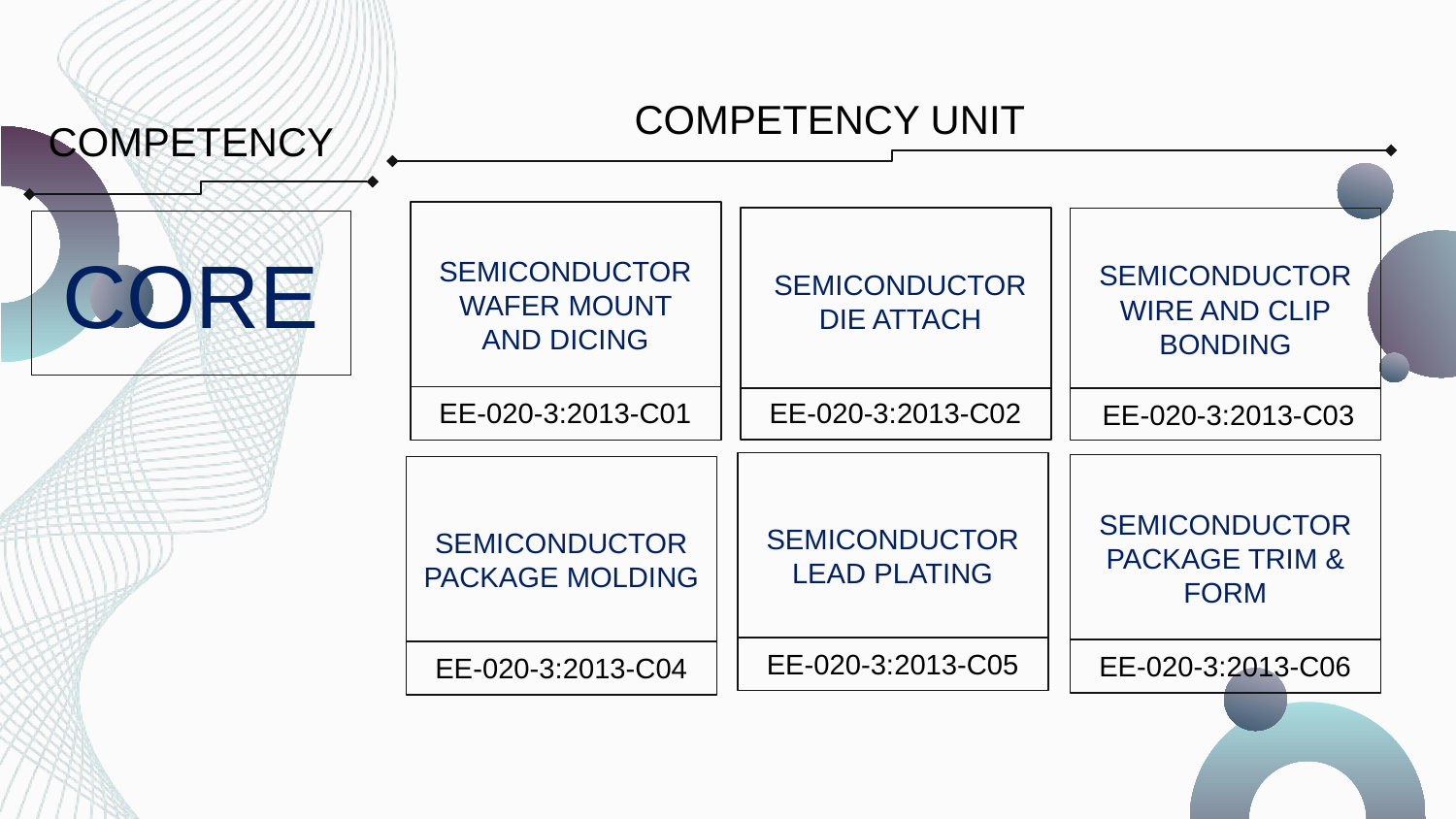

COMPETENCY UNIT
COMPETENCY

SEMICONDUCTOR WIRE AND CLIP BONDING

EE-020-3:2013-C03
SEMICONDUCTOR DIE ATTACH

EE-020-3:2013-C02
SEMICONDUCTOR WAFER MOUNT AND DICING

EE-020-3:2013-C01
CORE
SEMICONDUCTOR LEAD PLATING

EE-020-3:2013-C05
SEMICONDUCTOR PACKAGE TRIM & FORM

EE-020-3:2013-C06
SEMICONDUCTOR PACKAGE MOLDING

EE-020-3:2013-C04